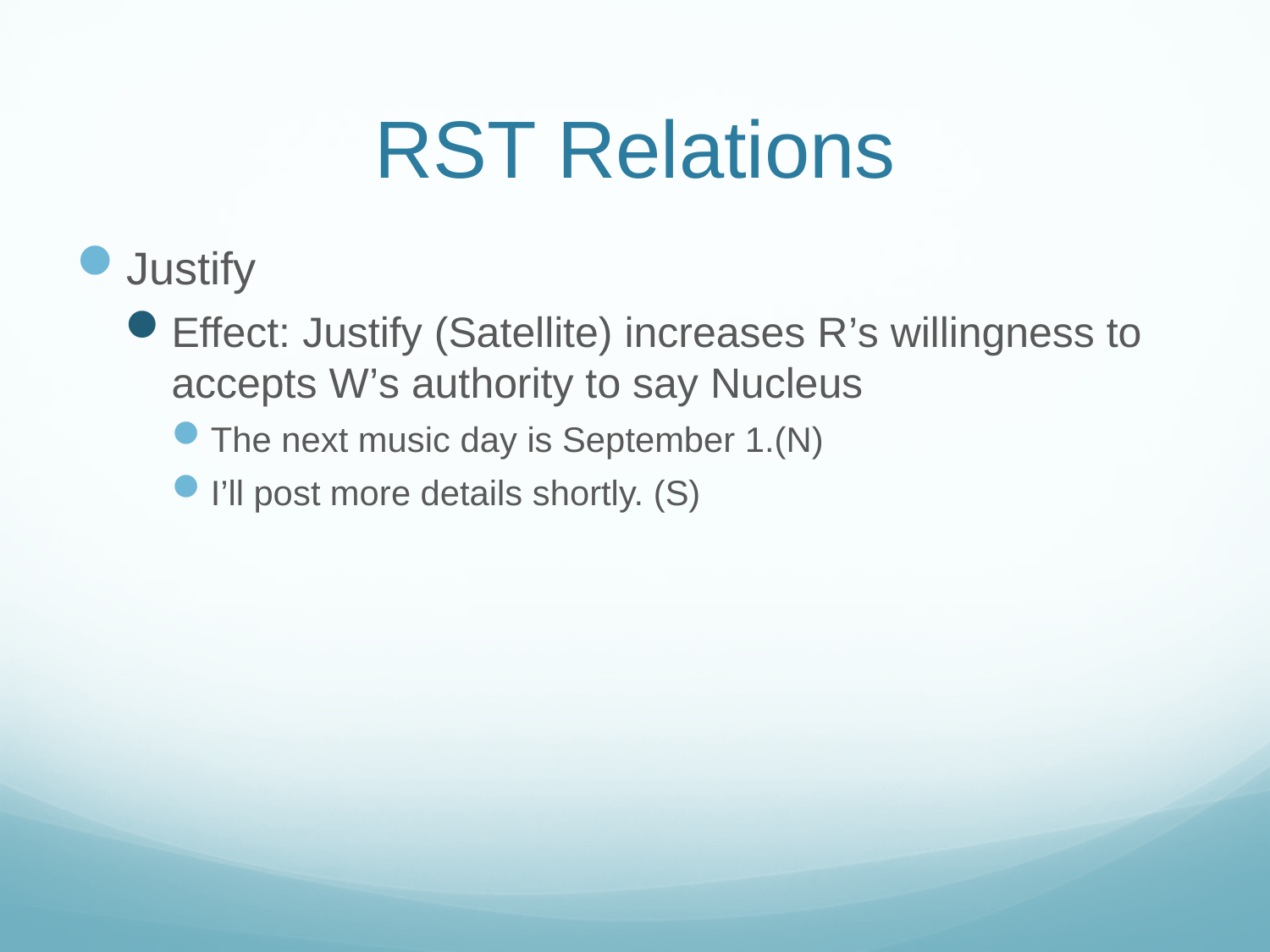

# RST Relations
Justify
Effect: Justify (Satellite) increases R’s willingness to accepts W’s authority to say Nucleus
The next music day is September 1.(N)
I’ll post more details shortly. (S)